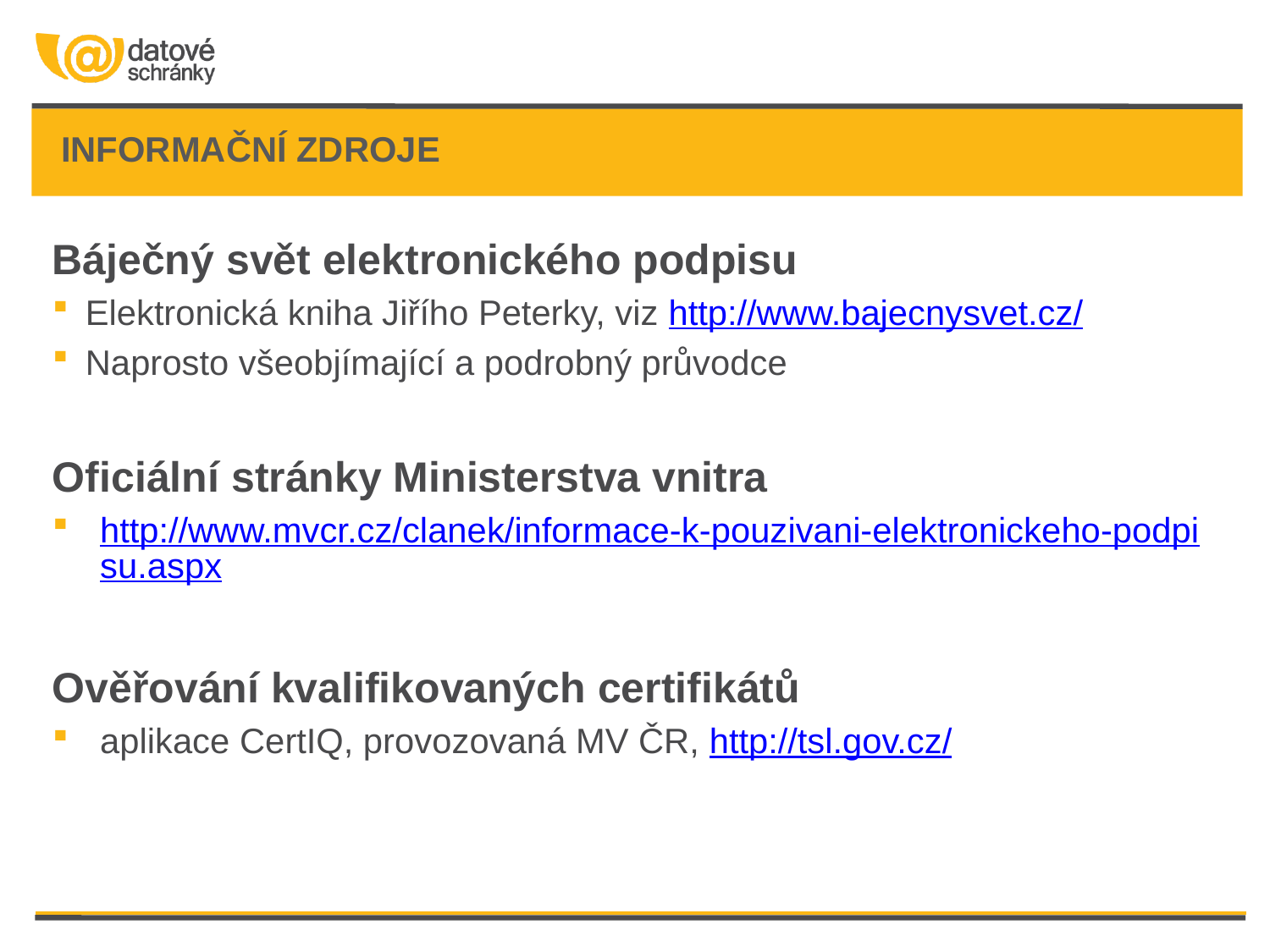

# Informační zdroje
Báječný svět elektronického podpisu
Elektronická kniha Jiřího Peterky, viz http://www.bajecnysvet.cz/
Naprosto všeobjímající a podrobný průvodce

Oficiální stránky Ministerstva vnitra
http://www.mvcr.cz/clanek/informace-k-pouzivani-elektronickeho-podpisu.aspx

Ověřování kvalifikovaných certifikátů
aplikace CertIQ, provozovaná MV ČR, http://tsl.gov.cz/